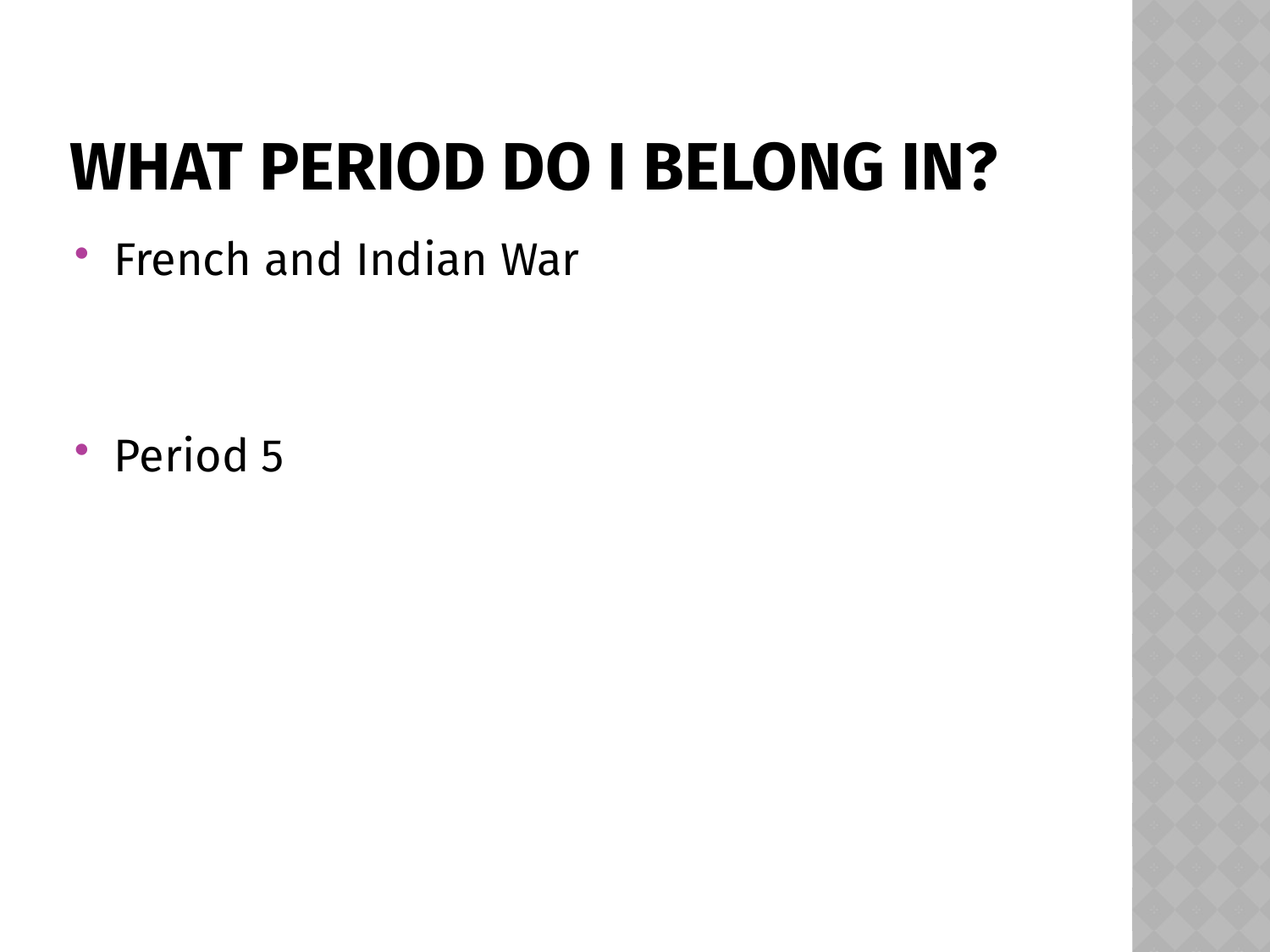

# What period do I belong In?
French and Indian War

Period 5